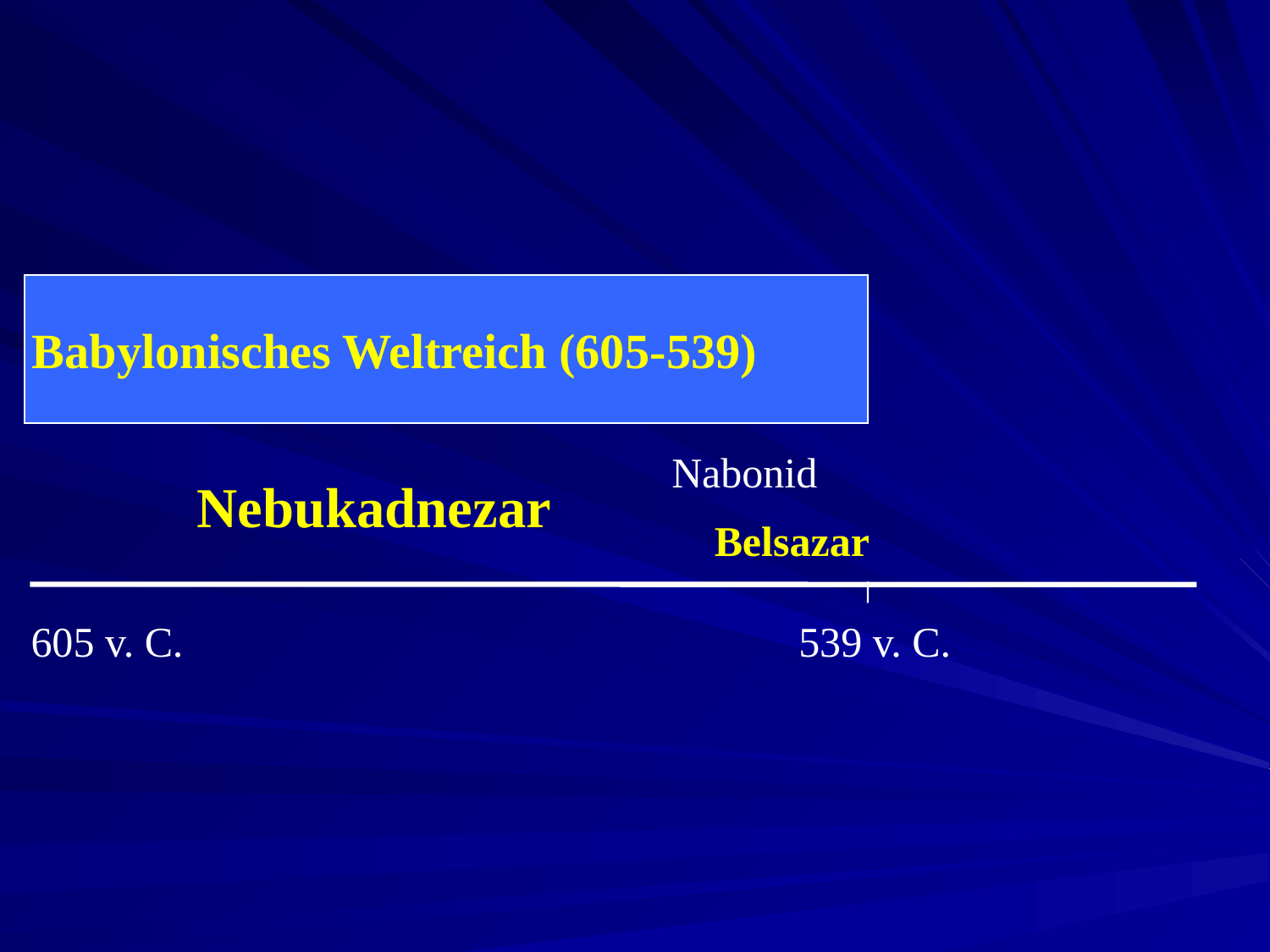

Babylonisches Weltreich (605-539)
Nabonid
Nebukadnezar
Belsazar

605 v. C.
539 v. C.